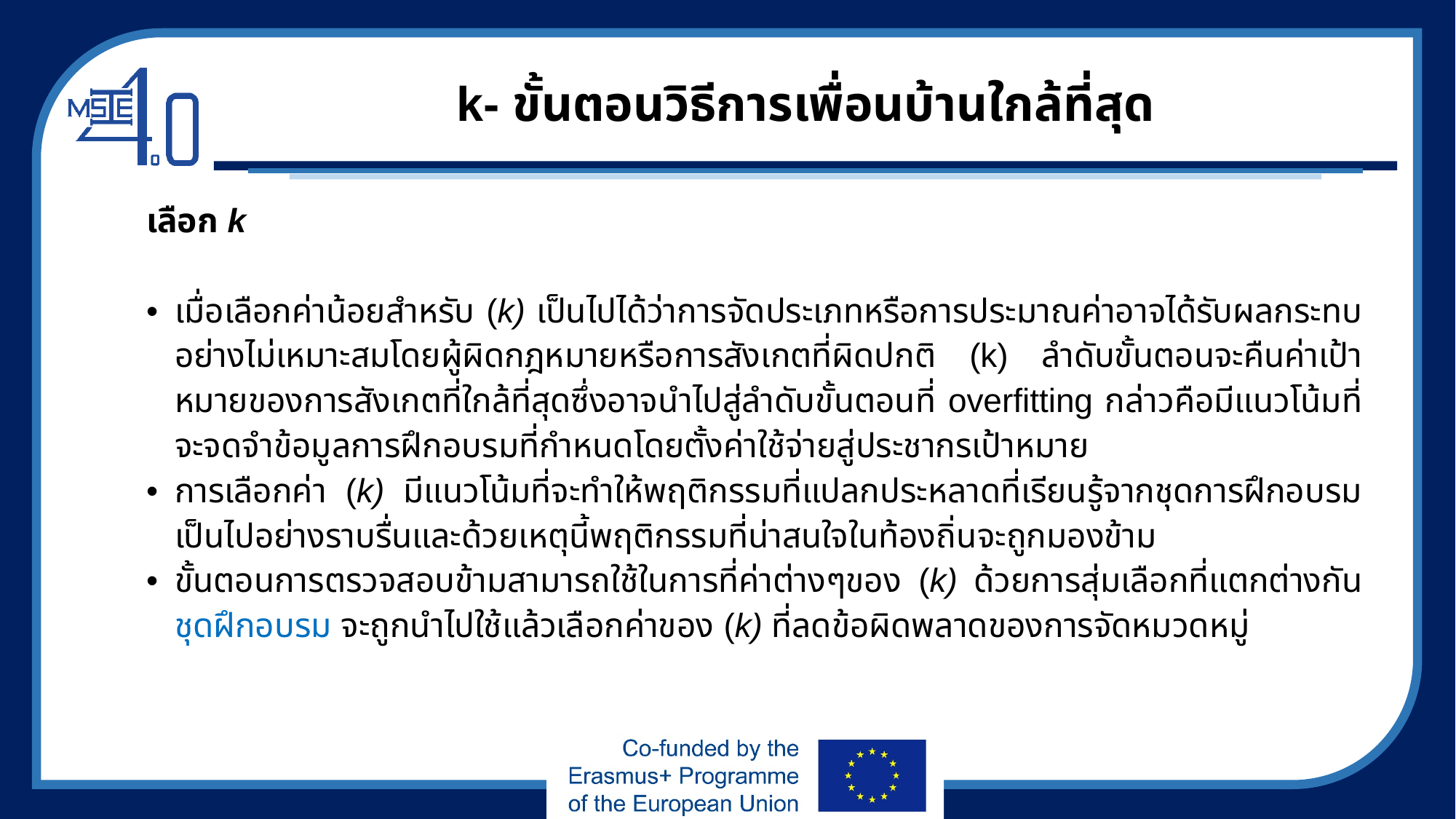

# k- ขั้นตอนวิธีการเพื่อนบ้านใกล้ที่สุด
เลือก k

เมื่อเลือกค่าน้อยสำหรับ (k) เป็นไปได้ว่าการจัดประเภทหรือการประมาณค่าอาจได้รับผลกระทบอย่างไม่เหมาะสมโดยผู้ผิดกฎหมายหรือการสังเกตที่ผิดปกติ (k) ลำดับขั้นตอนจะคืนค่าเป้าหมายของการสังเกตที่ใกล้ที่สุดซึ่งอาจนำไปสู่ลำดับขั้นตอนที่ overfitting กล่าวคือมีแนวโน้มที่จะจดจำข้อมูลการฝึกอบรมที่กำหนดโดยตั้งค่าใช้จ่ายสู่ประชากรเป้าหมาย
การเลือกค่า (k) มีแนวโน้มที่จะทำให้พฤติกรรมที่แปลกประหลาดที่เรียนรู้จากชุดการฝึกอบรมเป็นไปอย่างราบรื่นและด้วยเหตุนี้พฤติกรรมที่น่าสนใจในท้องถิ่นจะถูกมองข้าม
ขั้นตอนการตรวจสอบข้ามสามารถใช้ในการที่ค่าต่างๆของ (k) ด้วยการสุ่มเลือกที่แตกต่างกัน ชุดฝึกอบรม จะถูกนำไปใช้แล้วเลือกค่าของ (k) ที่ลดข้อผิดพลาดของการจัดหมวดหมู่